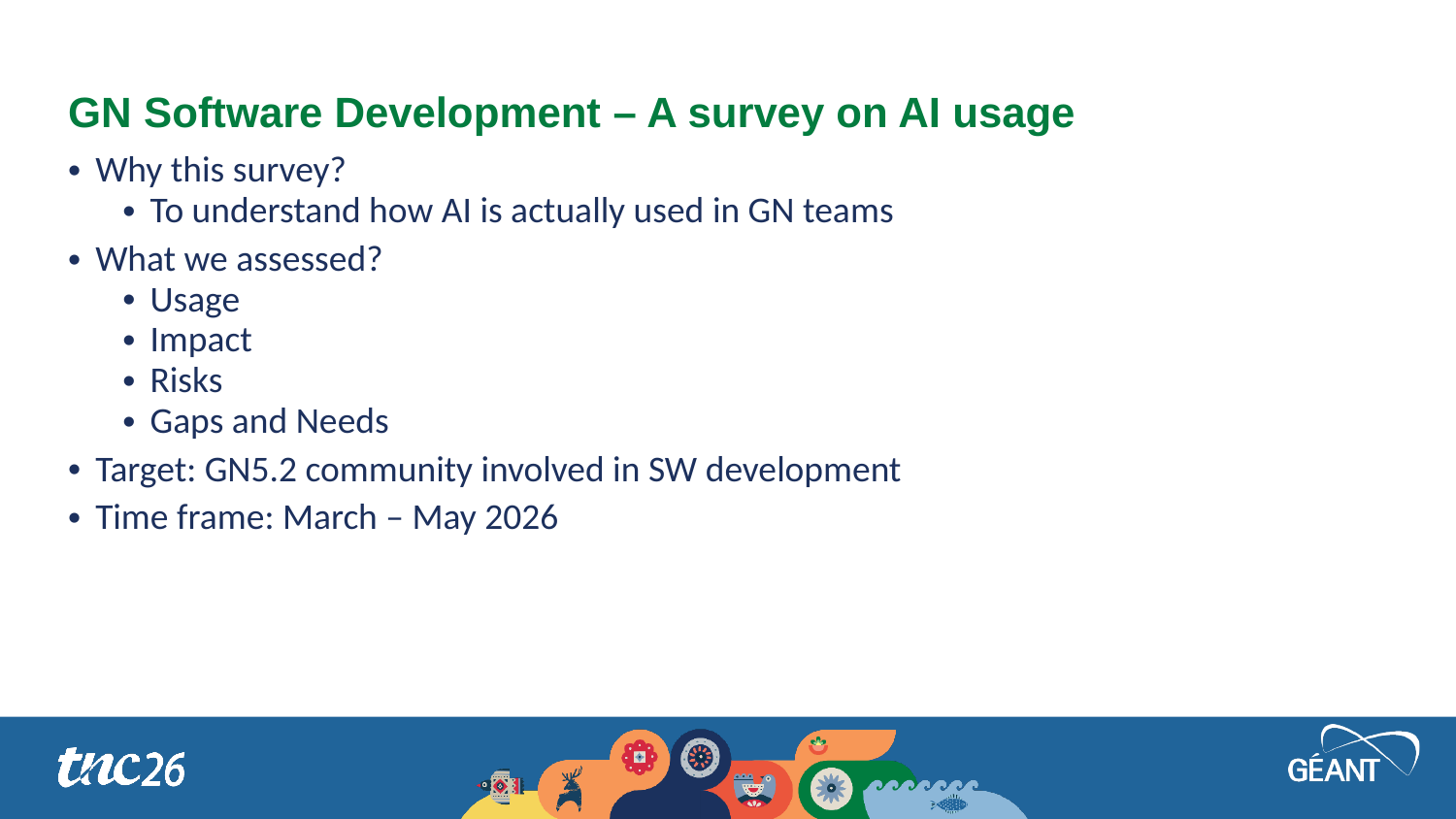

# GN Software Development – A survey on AI usage
Why this survey?
To understand how AI is actually used in GN teams
What we assessed?
Usage
Impact
Risks
Gaps and Needs
Target: GN5.2 community involved in SW development
Time frame: March – May 2026